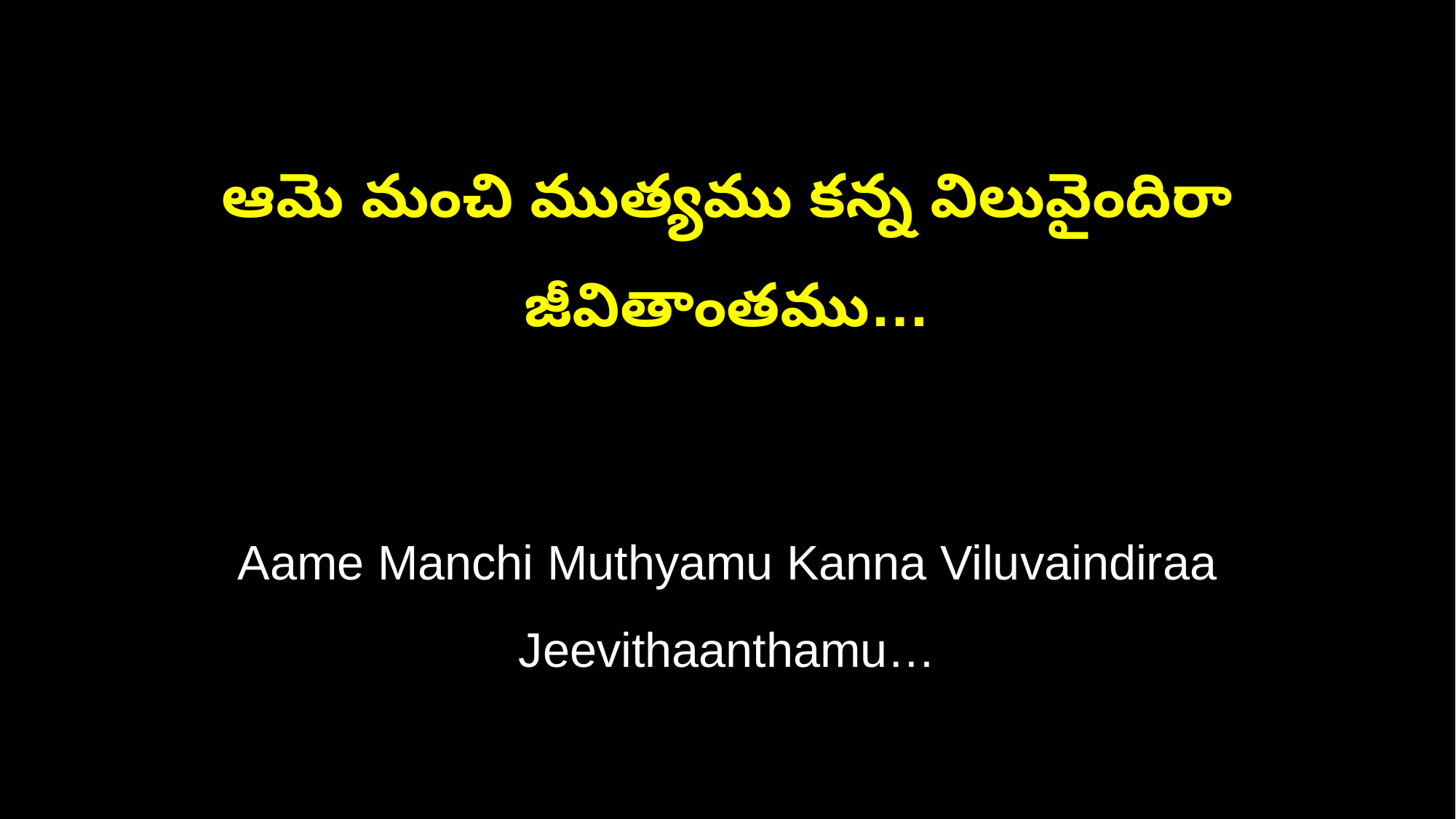

ఆమె మంచి ముత్యము కన్న విలువైందిరా
జీవితాంతము…
Aame Manchi Muthyamu Kanna Viluvaindiraa
Jeevithaanthamu…